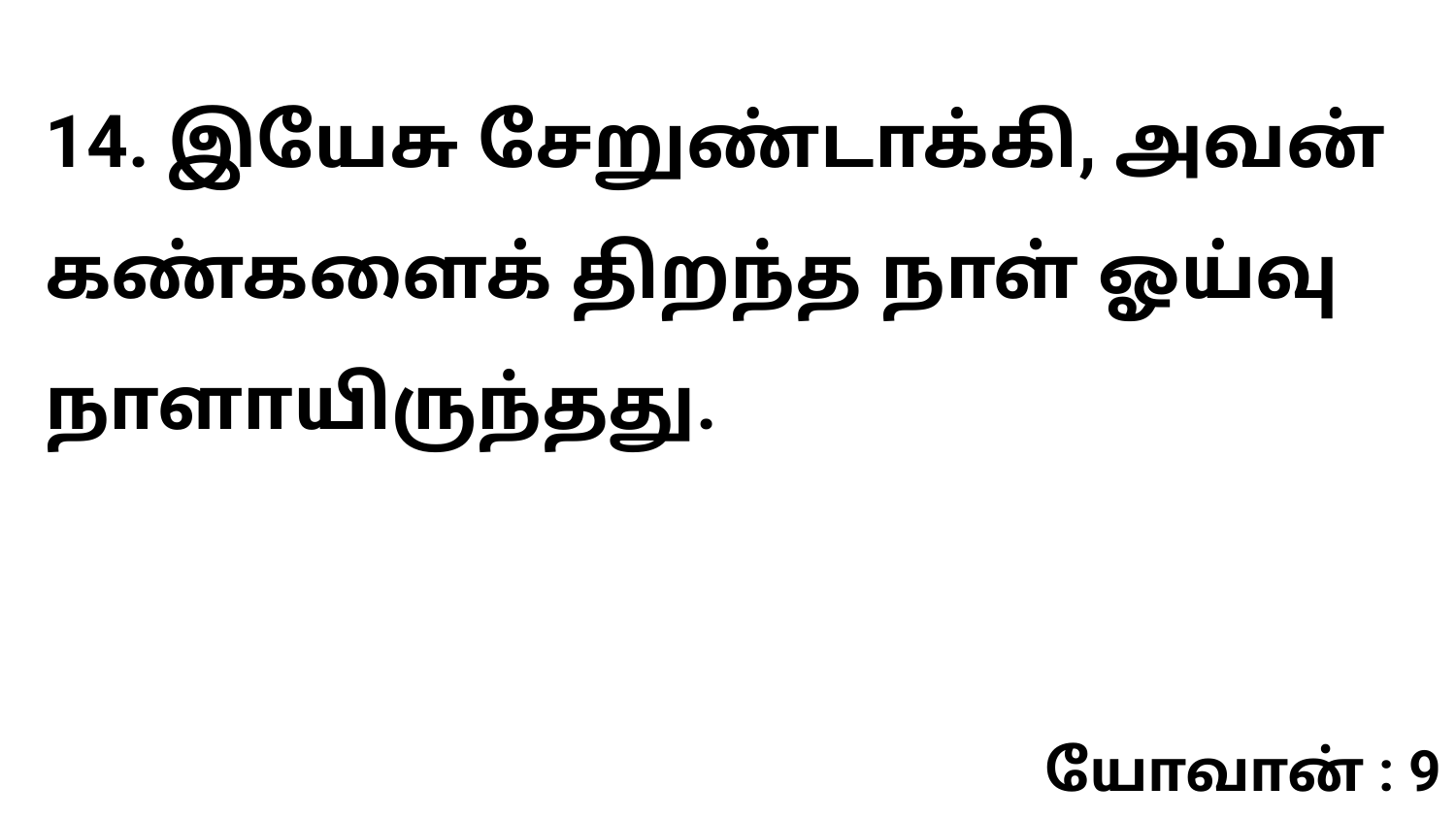

14. இயேசு சேறுண்டாக்கி, அவன் கண்களைக் திறந்த நாள் ஓய்வு நாளாயிருந்தது.
யோவான் : 9